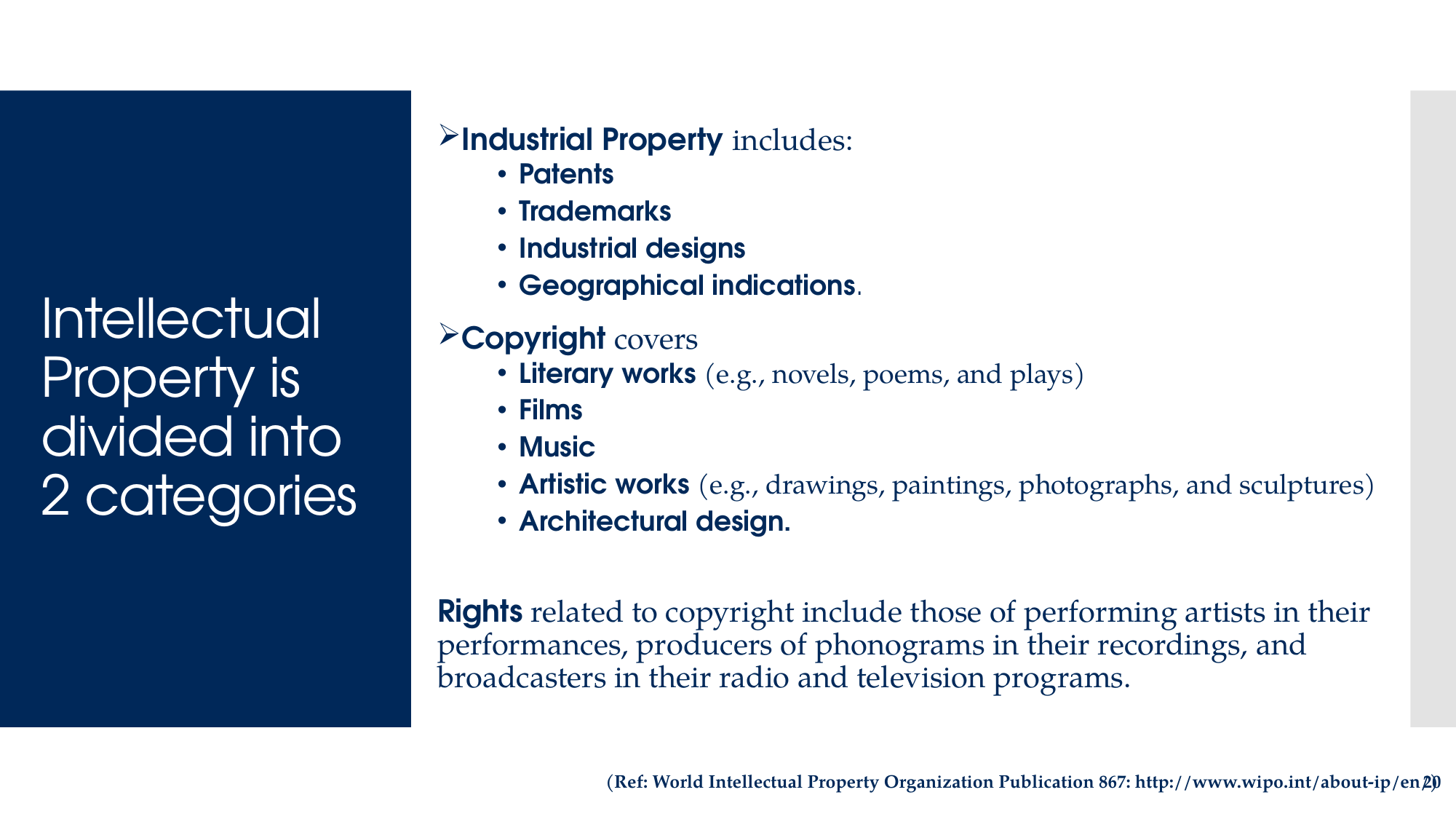

Industrial Property includes:
Patents
Trademarks
Industrial designs
Geographical indications.
Copyright covers
Literary works (e.g., novels, poems, and plays)
Films
Music
Artistic works (e.g., drawings, paintings, photographs, and sculptures)
Architectural design.

Rights related to copyright include those of performing artists in their performances, producers of phonograms in their recordings, and broadcasters in their radio and television programs.
# Intellectual Property is divided into 2 categories
20
(Ref: World Intellectual Property Organization Publication 867: http://www.wipo.int/about-ip/en/)